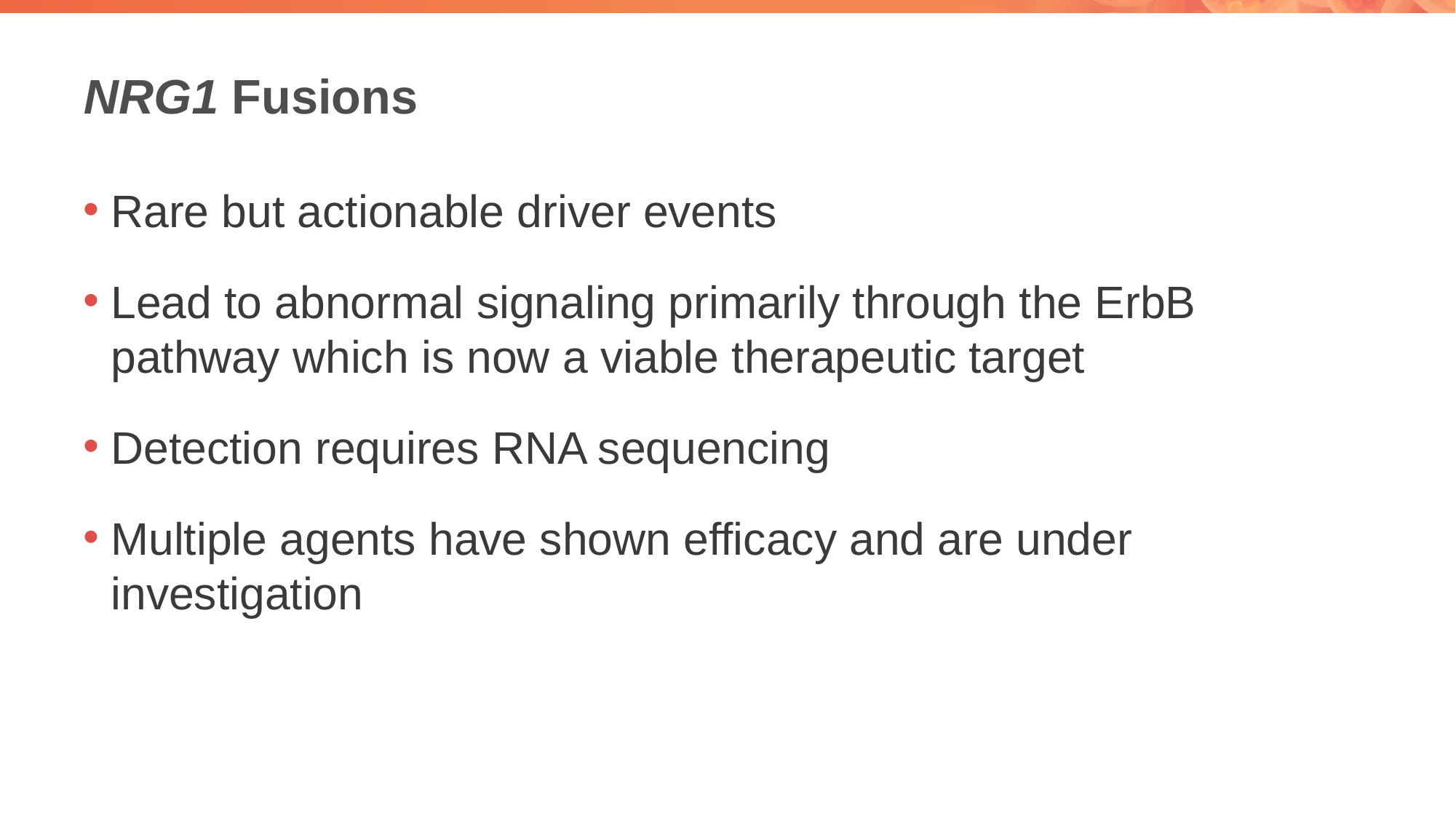

# NRG1 Fusions
Rare but actionable driver events
Lead to abnormal signaling primarily through the ErbB pathway which is now a viable therapeutic target
Detection requires RNA sequencing
Multiple agents have shown efficacy and are under investigation